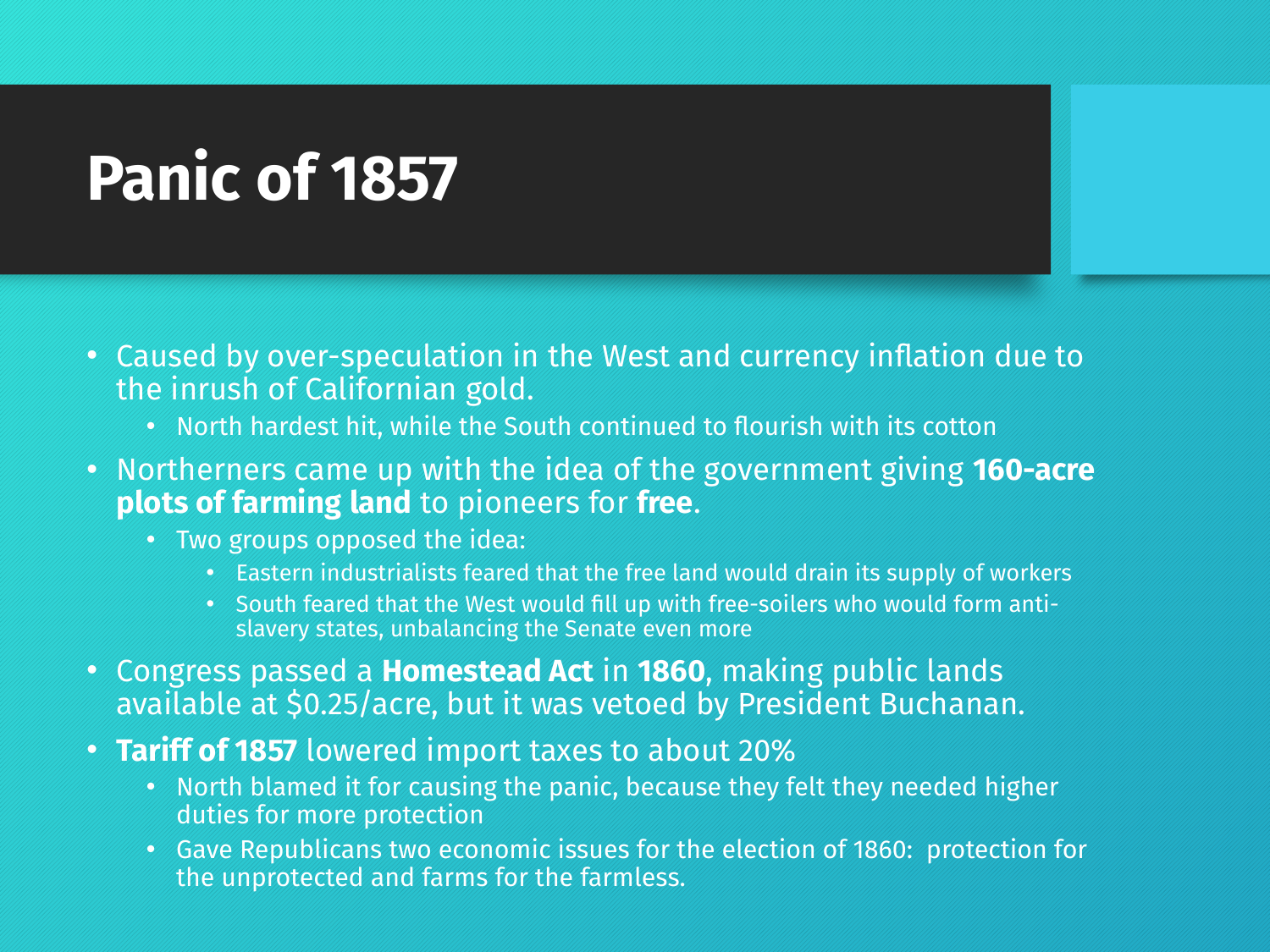

# Panic of 1857
Caused by over-speculation in the West and currency inflation due to the inrush of Californian gold.
North hardest hit, while the South continued to flourish with its cotton
Northerners came up with the idea of the government giving 160-acre plots of farming land to pioneers for free.
Two groups opposed the idea:
Eastern industrialists feared that the free land would drain its supply of workers
South feared that the West would fill up with free-soilers who would form anti-slavery states, unbalancing the Senate even more
Congress passed a Homestead Act in 1860, making public lands available at $0.25/acre, but it was vetoed by President Buchanan.
Tariff of 1857 lowered import taxes to about 20%
North blamed it for causing the panic, because they felt they needed higher duties for more protection
Gave Republicans two economic issues for the election of 1860:  protection for the unprotected and farms for the farmless.